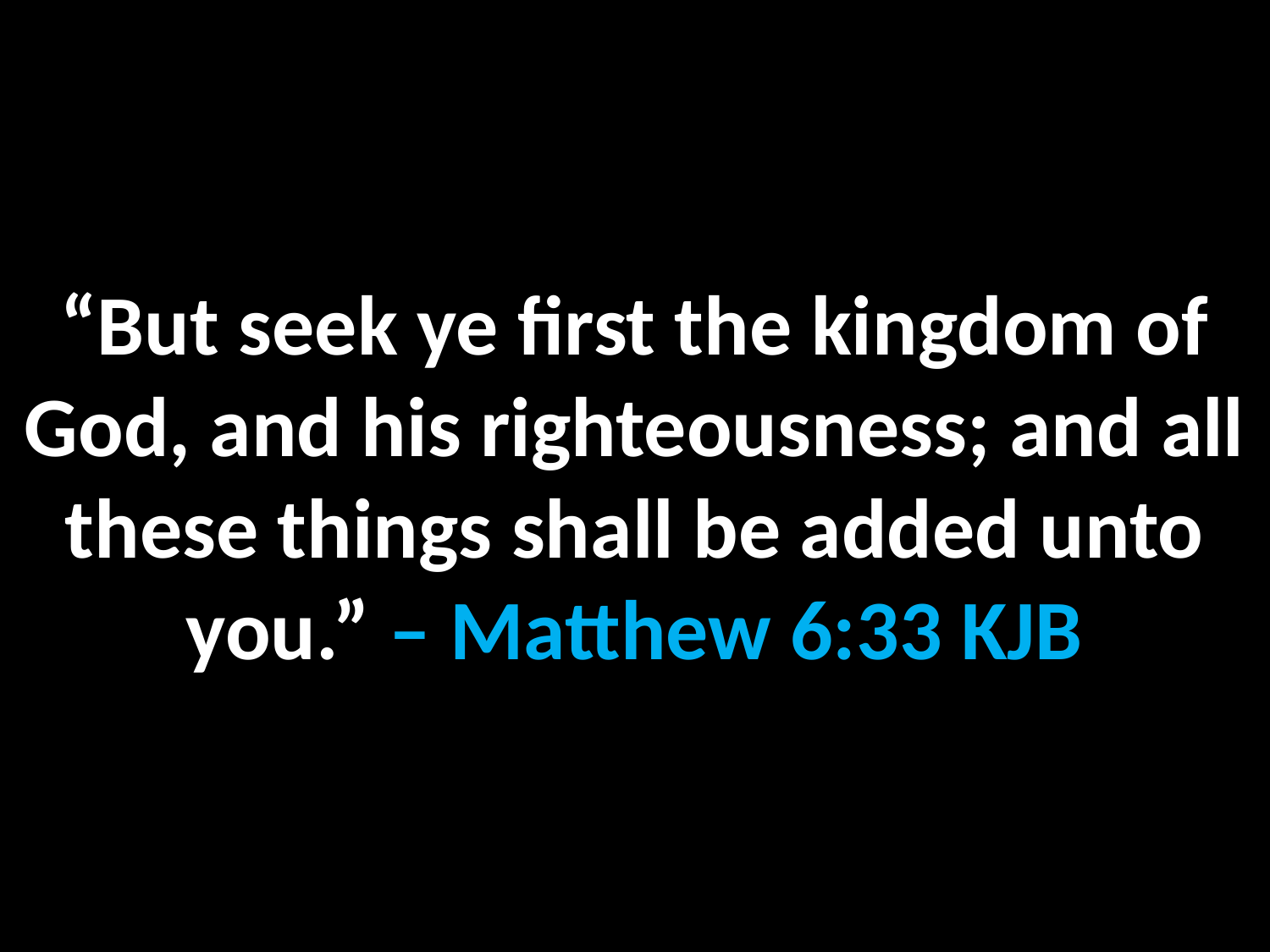

“But seek ye first the kingdom of God, and his righteousness; and all these things shall be added unto you.” – Matthew 6:33 KJB